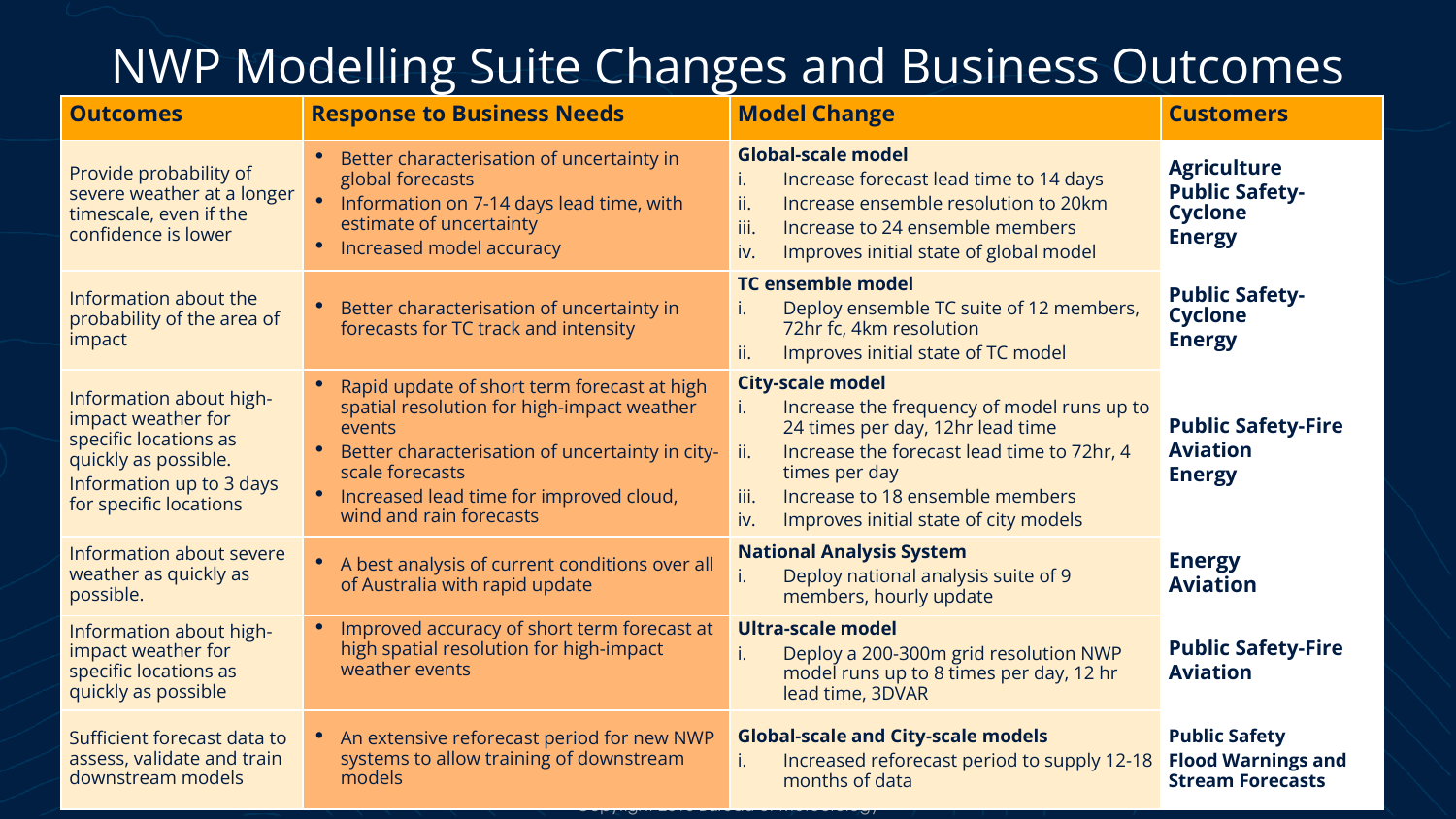

# NWP Modelling Suite Changes and Business Outcomes
| Outcomes | Response to Business Needs | Model Change | Customers |
| --- | --- | --- | --- |
| Provide probability of severe weather at a longer timescale, even if the confidence is lower | Better characterisation of uncertainty in global forecasts Information on 7-14 days lead time, with estimate of uncertainty Increased model accuracy | Global-scale model Increase forecast lead time to 14 days Increase ensemble resolution to 20km Increase to 24 ensemble members Improves initial state of global model | Agriculture Public Safety-Cyclone Energy |
| Information about the probability of the area of impact | Better characterisation of uncertainty in forecasts for TC track and intensity | TC ensemble model Deploy ensemble TC suite of 12 members, 72hr fc, 4km resolution Improves initial state of TC model | Public Safety-Cyclone Energy |
| Information about high-impact weather for specific locations as quickly as possible. Information up to 3 days for specific locations | Rapid update of short term forecast at high spatial resolution for high-impact weather events Better characterisation of uncertainty in city-scale forecasts Increased lead time for improved cloud, wind and rain forecasts | City-scale model Increase the frequency of model runs up to 24 times per day, 12hr lead time Increase the forecast lead time to 72hr, 4 times per day Increase to 18 ensemble members Improves initial state of city models | Public Safety-Fire Aviation Energy |
| Information about severe weather as quickly as possible. | A best analysis of current conditions over all of Australia with rapid update | National Analysis System Deploy national analysis suite of 9 members, hourly update | Energy Aviation |
| Information about high-impact weather for specific locations as quickly as possible | Improved accuracy of short term forecast at high spatial resolution for high-impact weather events | Ultra-scale model Deploy a 200-300m grid resolution NWP model runs up to 8 times per day, 12 hr lead time, 3DVAR | Public Safety-Fire Aviation |
| Sufficient forecast data to assess, validate and train downstream models | An extensive reforecast period for new NWP systems to allow training of downstream models | Global-scale and City-scale models Increased reforecast period to supply 12-18 months of data | Public Safety Flood Warnings and Stream Forecasts |
Copyright 2018 Bureau of Meteorology